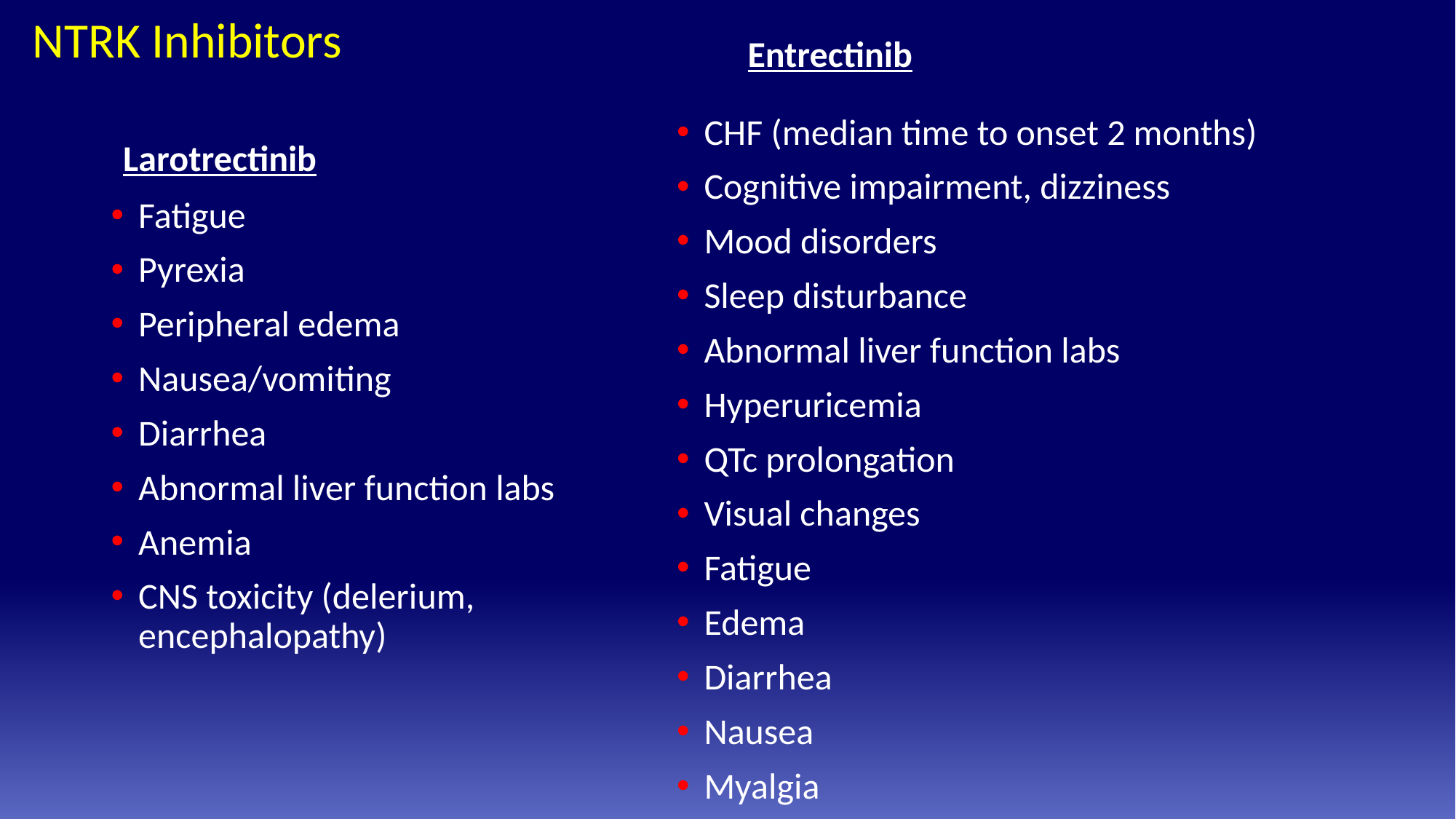

# NTRK Inhibitors
Entrectinib
CHF (median time to onset 2 months)
Cognitive impairment, dizziness
Mood disorders
Sleep disturbance
Abnormal liver function labs
Hyperuricemia
QTc prolongation
Visual changes
Fatigue
Edema
Diarrhea
Nausea
Myalgia
Larotrectinib
Fatigue
Pyrexia
Peripheral edema
Nausea/vomiting
Diarrhea
Abnormal liver function labs
Anemia
CNS toxicity (delerium, encephalopathy)